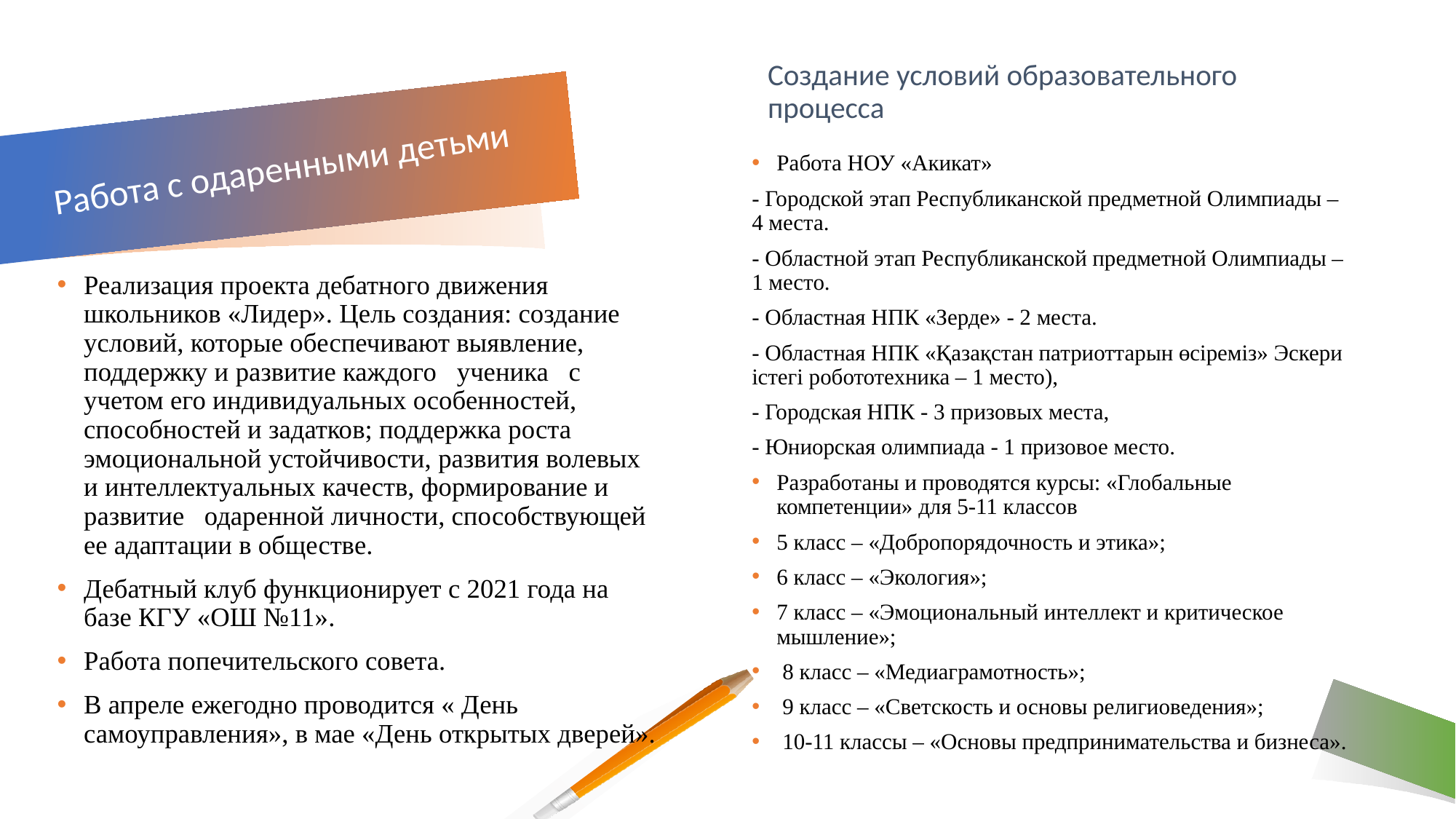

Создание условий образовательного процесса
Работа с одаренными детьми
Работа НОУ «Акикат»
- Городской этап Республиканской предметной Олимпиады – 4 места.
- Областной этап Республиканской предметной Олимпиады – 1 место.
- Областная НПК «Зерде» - 2 места.
- Областная НПК «Қазақстан патриоттарын өсіреміз» Эскери істегі робототехника – 1 место),
- Городская НПК - 3 призовых места,
- Юниорская олимпиада - 1 призовое место.
Разработаны и проводятся курсы: «Глобальные компетенции» для 5-11 классов
5 класс – «Добропорядочность и этика»;
6 класс – «Экология»;
7 класс – «Эмоциональный интеллект и критическое мышление»;
 8 класс – «Медиаграмотность»;
 9 класс – «Светскость и основы религиоведения»;
 10-11 классы – «Основы предпринимательства и бизнеса».

Реализация проекта дебатного движения школьников «Лидер». Цель создания: создание   условий, которые обеспечивают выявление, поддержку и развитие каждого   ученика   с учетом его индивидуальных особенностей, способностей и задатков; поддержка роста эмоциональной устойчивости, развития волевых и интеллектуальных качеств, формирование и   развитие   одаренной личности, способствующей ее адаптации в обществе.
Дебатный клуб функционирует с 2021 года на базе КГУ «ОШ №11».
Работа попечительского совета.
В апреле ежегодно проводится « День самоуправления», в мае «День открытых дверей».